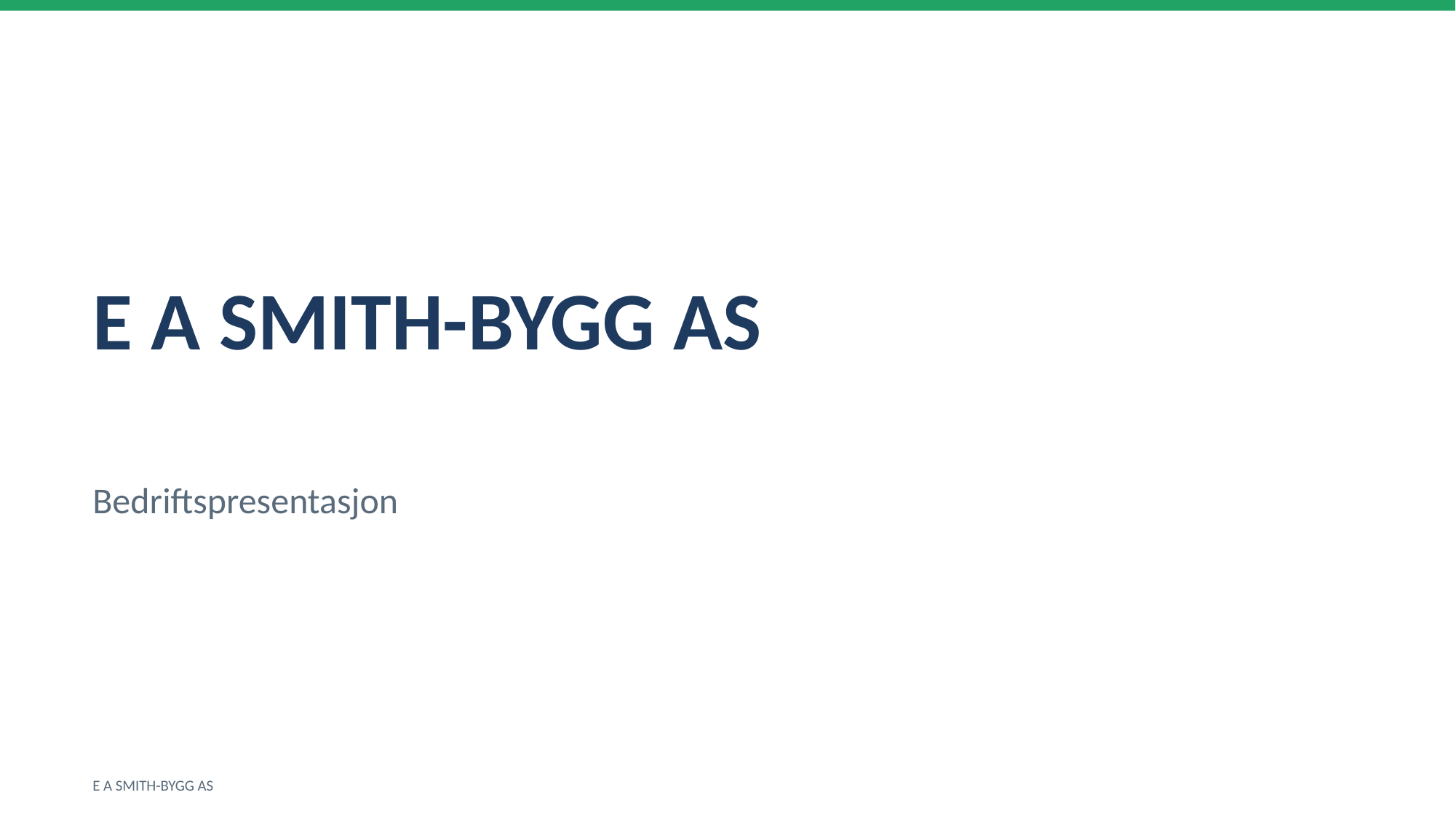

E A SMITH-BYGG AS
Bedriftspresentasjon
E A SMITH-BYGG AS